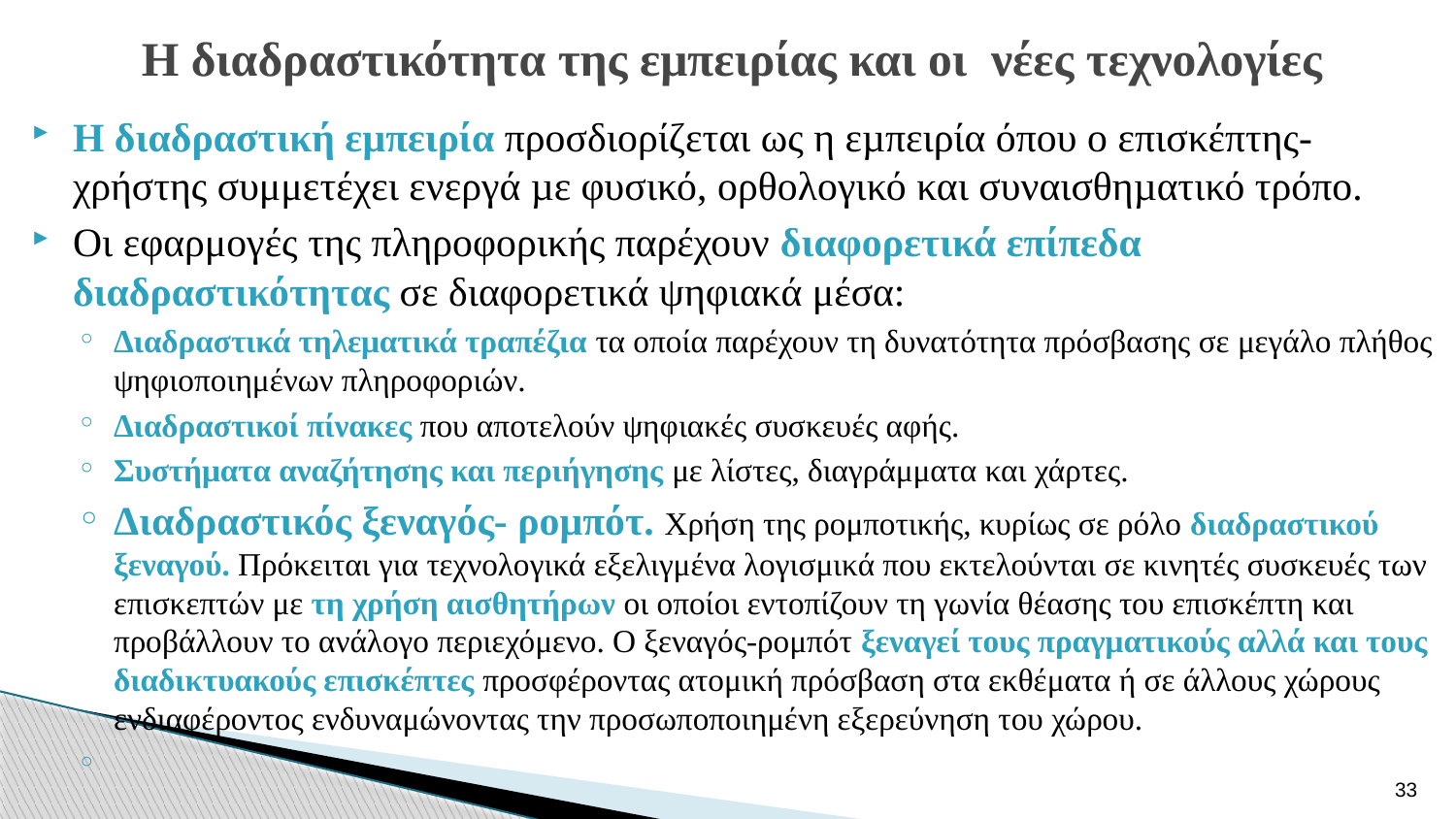

# Η διαδραστικότητα της εμπειρίας και οι  νέες τεχνολογίες
Η διαδραστική εµπειρία προσδιορίζεται ως η εµπειρία όπου ο επισκέπτης- χρήστης συμμετέχει ενεργά µε φυσικό, ορθολογικό και συναισθηµατικό τρόπο.
Οι εφαρμογές της πληροφορικής παρέχουν διαφορετικά επίπεδα διαδραστικότητας σε διαφορετικά ψηφιακά μέσα:
Διαδραστικά τηλεματικά τραπέζια τα οποία παρέχουν τη δυνατότητα πρόσβασης σε μεγάλο πλήθος ψηφιοποιημένων πληροφοριών.
Διαδραστικοί πίνακες που αποτελούν ψηφιακές συσκευές αφής.
Συστήματα αναζήτησης και περιήγησης με λίστες, διαγράμματα και χάρτες.
Διαδραστικός ξεναγός- ρομπότ. Χρήση της ρομποτικής, κυρίως σε ρόλο διαδραστικού ξεναγού. Πρόκειται για τεχνολογικά εξελιγμένα λογισμικά που εκτελούνται σε κινητές συσκευές των επισκεπτών με τη χρήση αισθητήρων οι οποίοι εντοπίζουν τη γωνία θέασης του επισκέπτη και προβάλλουν το ανάλογο περιεχόμενο. Ο ξεναγός-ρομπότ ξεναγεί τους πραγματικούς αλλά και τους διαδικτυακούς επισκέπτες προσφέροντας ατομική πρόσβαση στα εκθέματα ή σε άλλους χώρους ενδιαφέροντος ενδυναμώνοντας την προσωποποιημένη εξερεύνηση του χώρου.

33